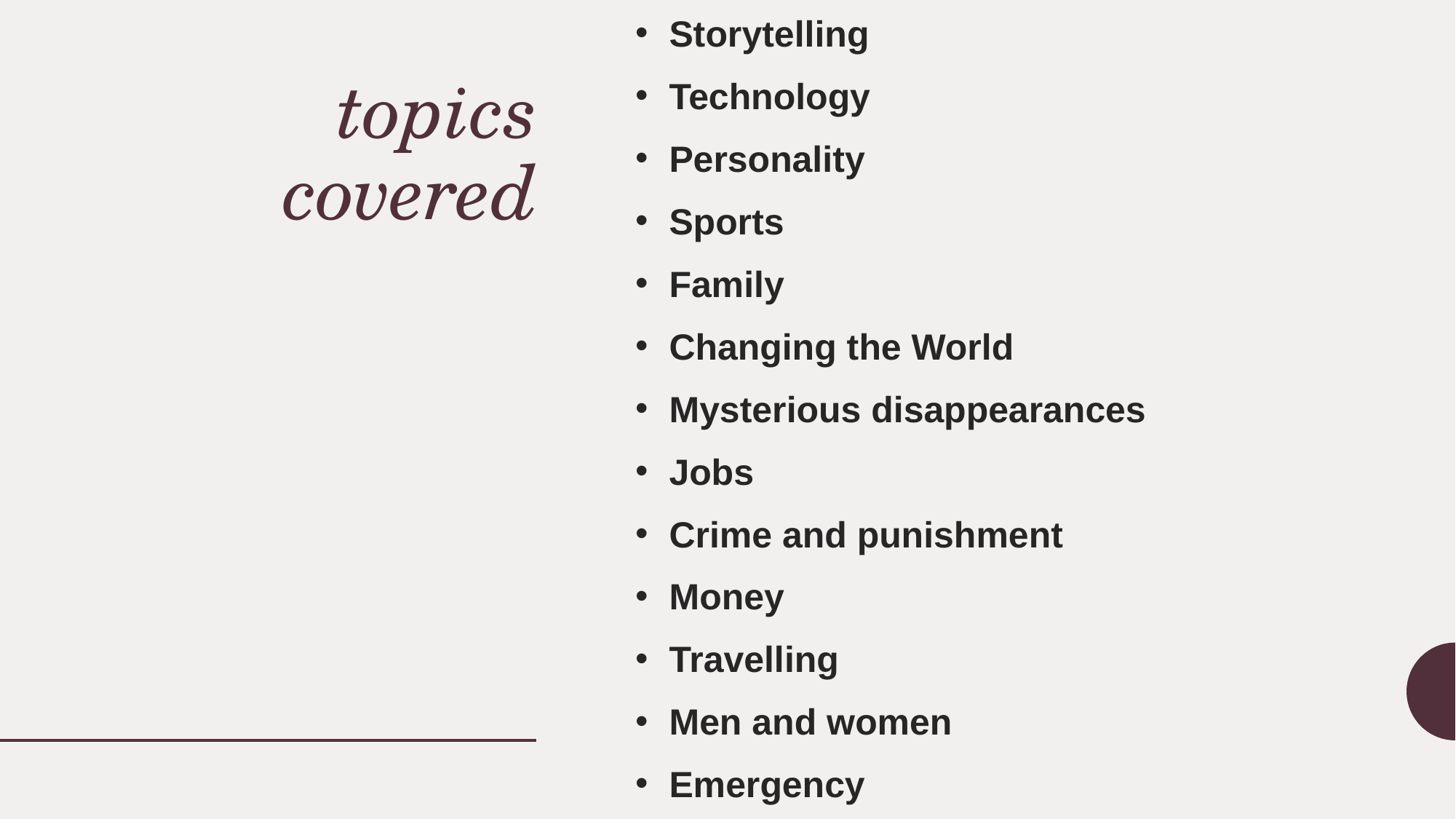

Storytelling
Technology
Personality
Sports
Family
Changing the World
Mysterious disappearances
Jobs
Crime and punishment
Money
Travelling
Men and women
Emergency
# topics covered